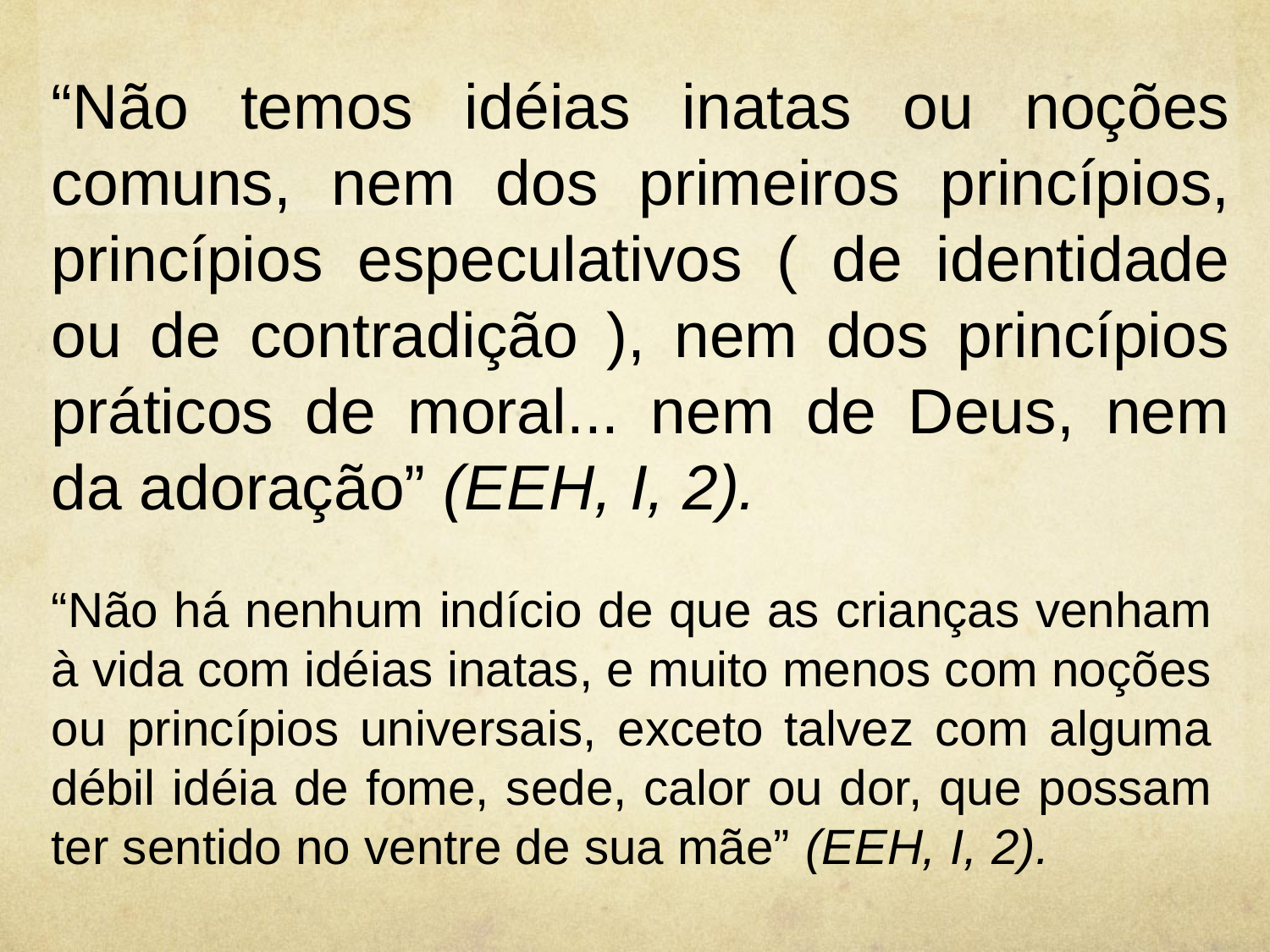

“Não temos idéias inatas ou noções comuns, nem dos primeiros princípios, princípios especulativos ( de identidade ou de contradição ), nem dos princípios práticos de moral... nem de Deus, nem da adoração” (EEH, I, 2).

“Não há nenhum indício de que as crianças venham à vida com idéias inatas, e muito menos com noções ou princípios universais, exceto talvez com alguma débil idéia de fome, sede, calor ou dor, que possam ter sentido no ventre de sua mãe” (EEH, I, 2).